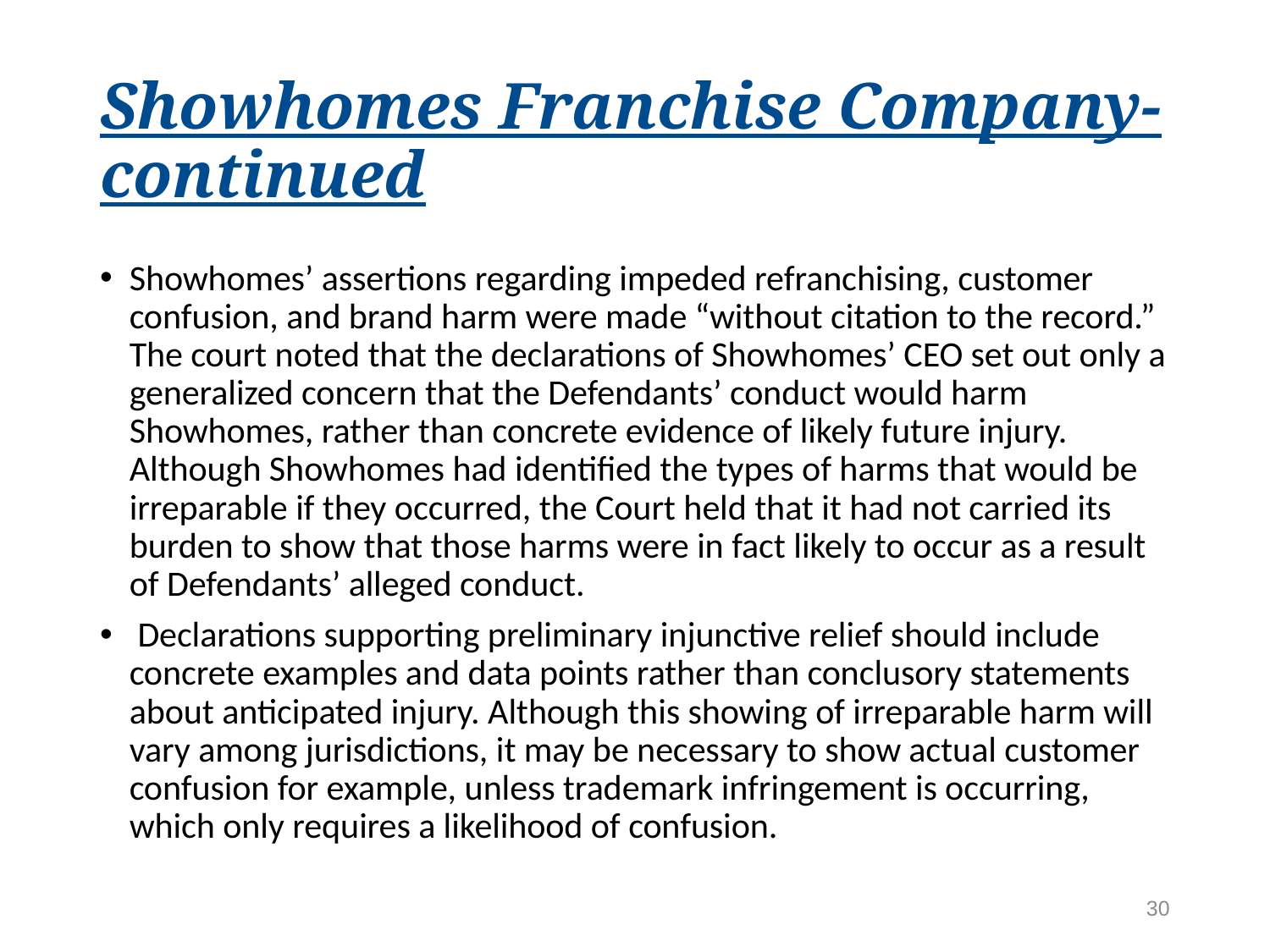

# Showhomes Franchise Company-continued
Showhomes’ assertions regarding impeded refranchising, customer confusion, and brand harm were made “without citation to the record.” The court noted that the declarations of Showhomes’ CEO set out only a generalized concern that the Defendants’ conduct would harm Showhomes, rather than concrete evidence of likely future injury. Although Showhomes had identified the types of harms that would be irreparable if they occurred, the Court held that it had not carried its burden to show that those harms were in fact likely to occur as a result of Defendants’ alleged conduct.
 Declarations supporting preliminary injunctive relief should include concrete examples and data points rather than conclusory statements about anticipated injury. Although this showing of irreparable harm will vary among jurisdictions, it may be necessary to show actual customer confusion for example, unless trademark infringement is occurring, which only requires a likelihood of confusion.

30